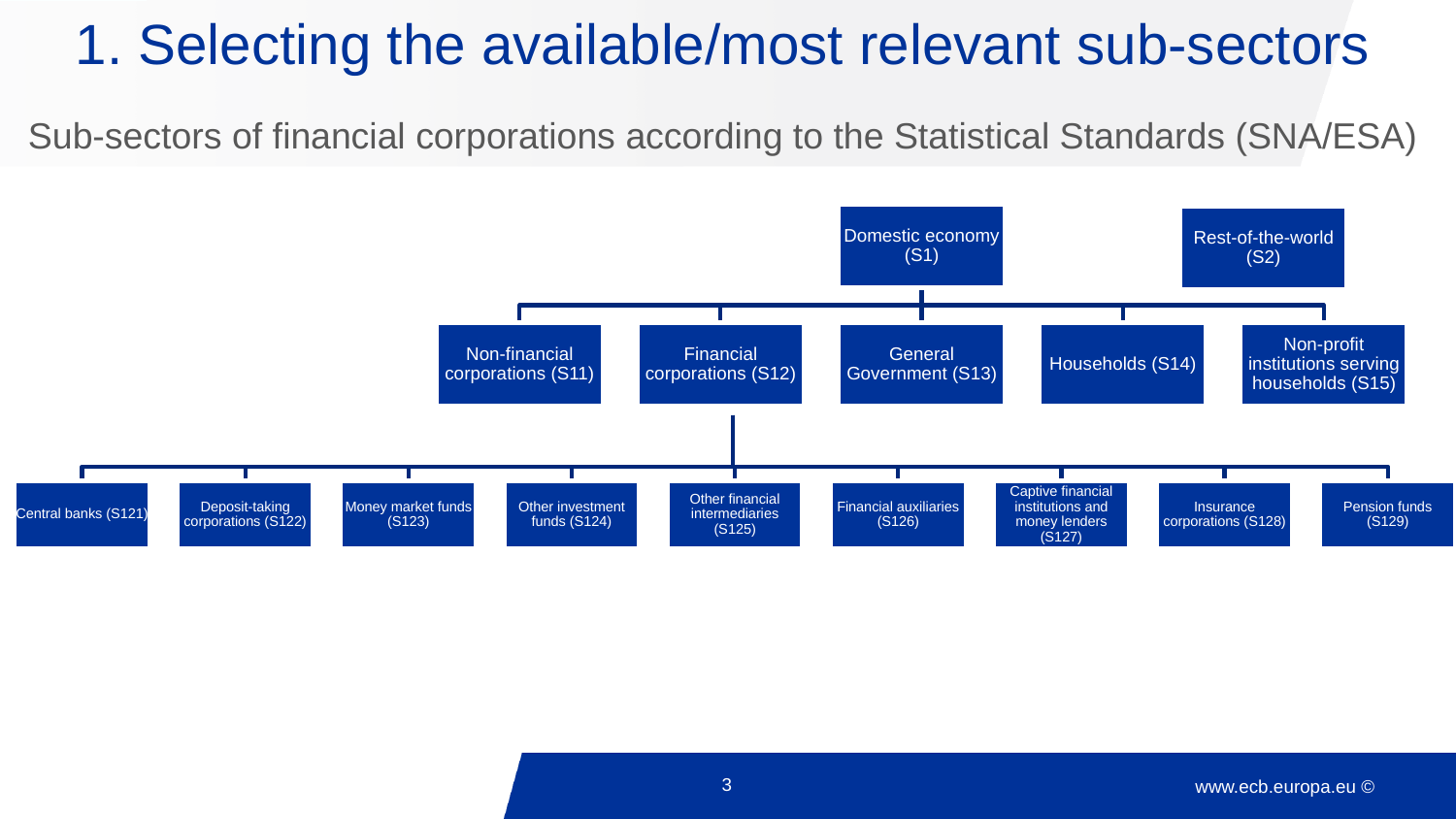

Domestic economy (S1)
Non-financial corporations (S11)
Financial corporations (S12)
General Government (S13)
Households (S14)
Non-profit institutions serving households (S15)
Rest-of-the-world (S2)
# 1. Selecting the available/most relevant sub-sectors
Sub-sectors of financial corporations according to the Statistical Standards (SNA/ESA)

Central banks (S121)
Deposit-taking corporations (S122)
Money market funds (S123)
Other investment funds (S124)
Other financial intermediaries (S125)
Financial auxiliaries (S126)
Captive financial institutions and money lenders (S127)
Insurance corporations (S128)
Pension funds (S129)
3